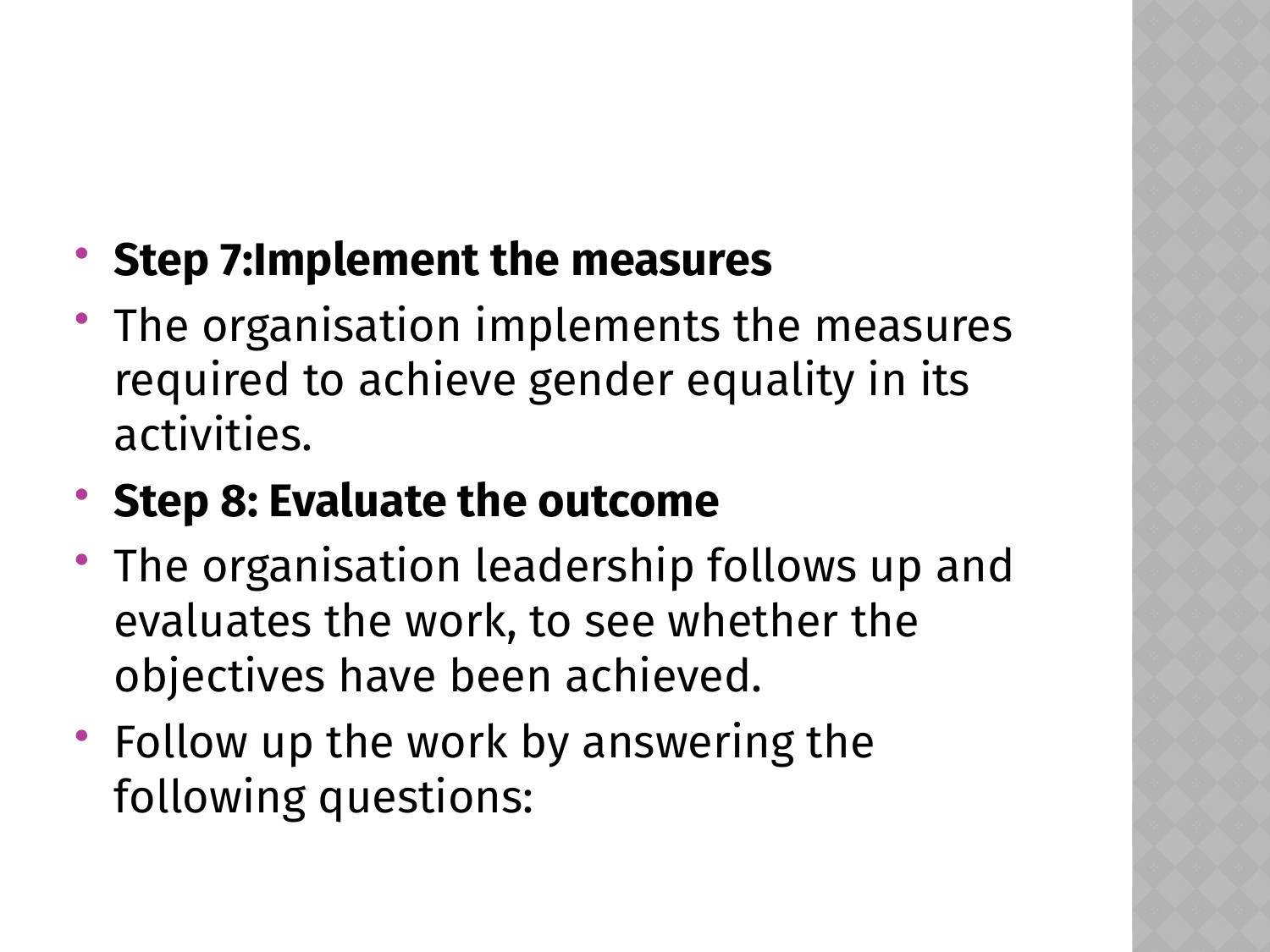

#
Step 7:Implement the measures
The organisation implements the measures required to achieve gender equality in its activities.
Step 8: Evaluate the outcome
The organisation leadership follows up and evaluates the work, to see whether the objectives have been achieved.
Follow up the work by answering the following questions: